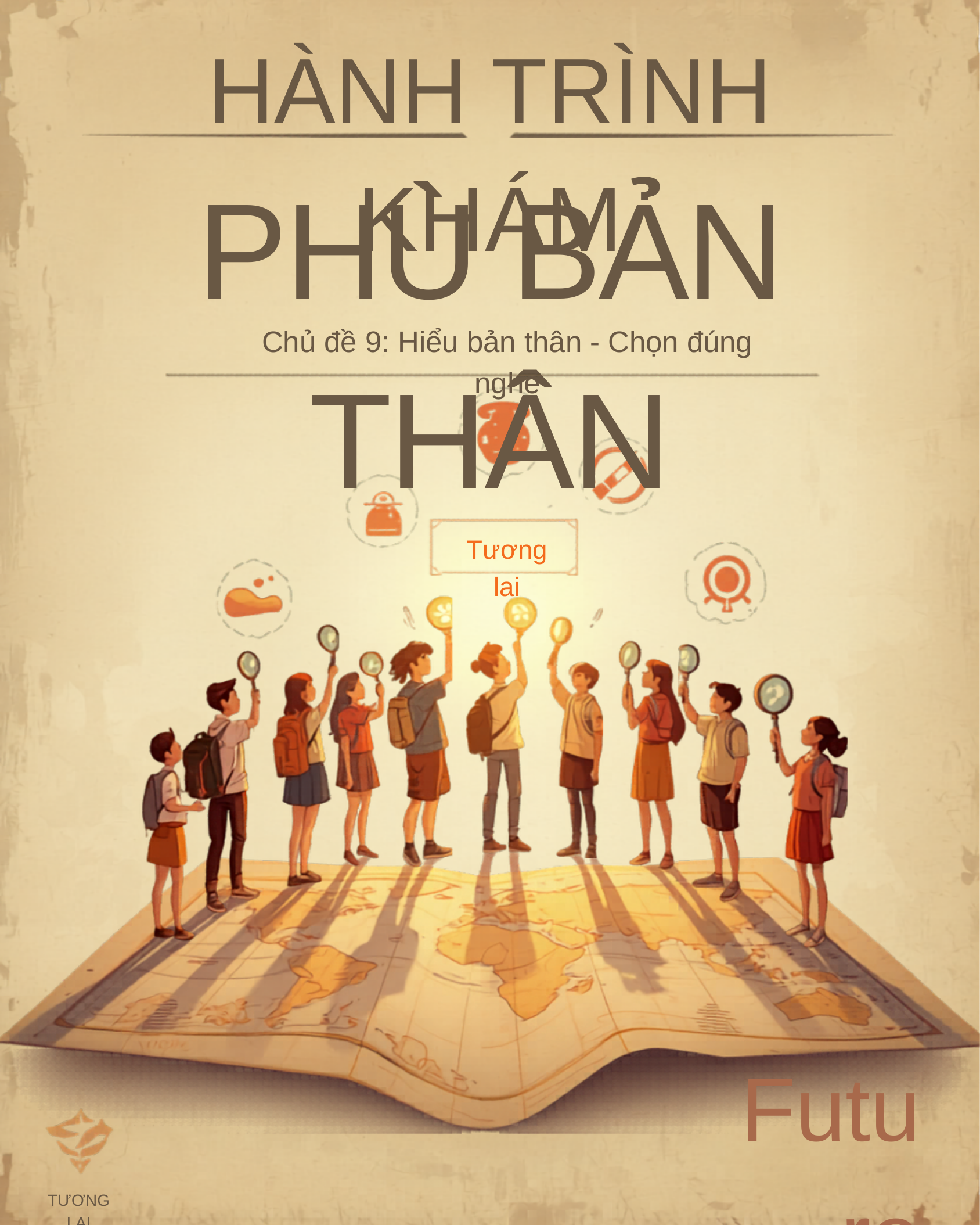

HÀNH TRÌNH KHÁM

PHÙ BẢN THÂN
Chủ đề 9: Hiểu bản thân - Chọn đúng nghề

Tương lai

Future

TƯƠNG LAI